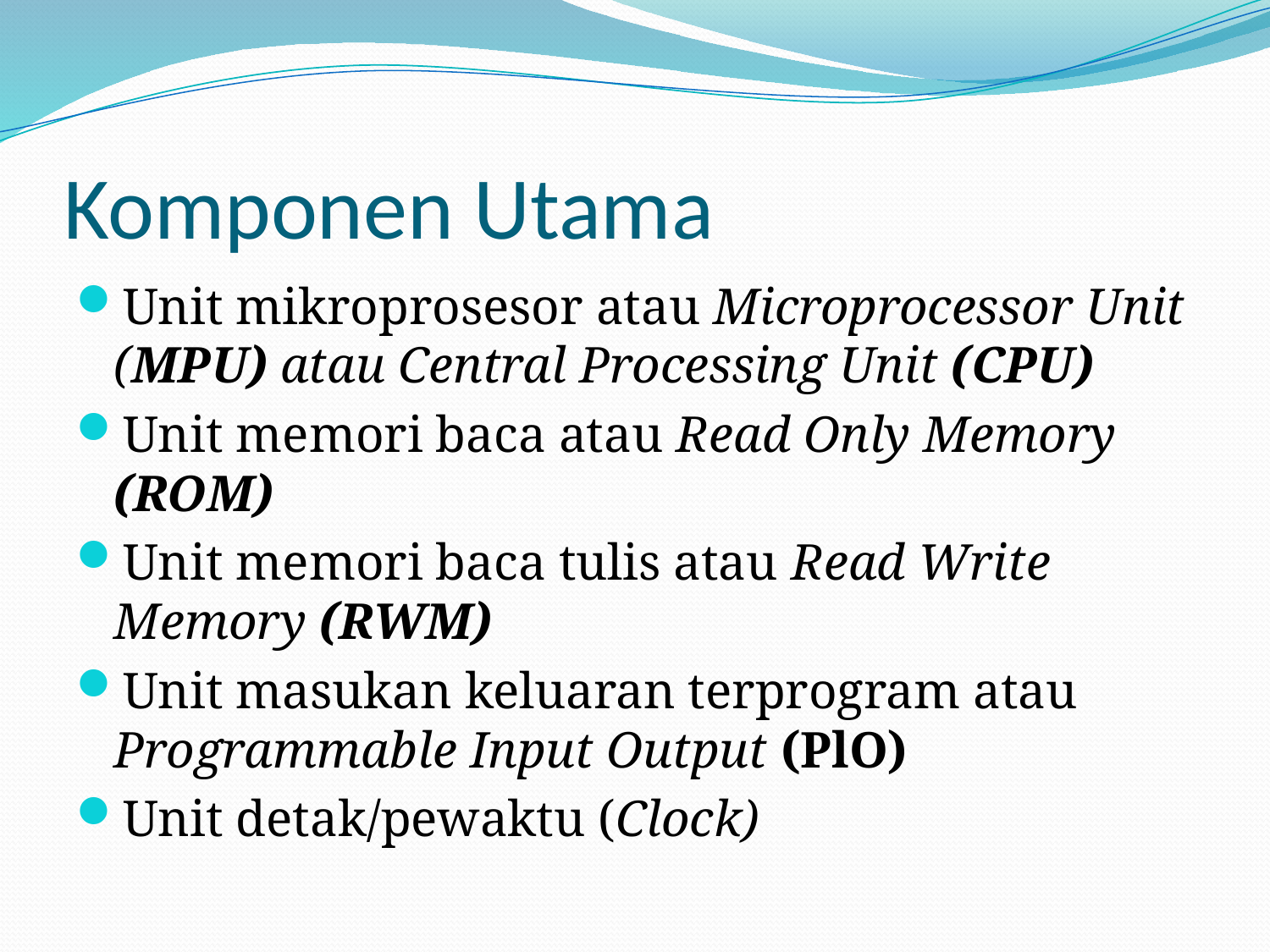

# Komponen Utama
Unit mikroprosesor atau Microprocessor Unit (MPU) atau Central Processing Unit (CPU)
Unit memori baca atau Read Only Memory (ROM)
Unit memori baca tulis atau Read Write Memory (RWM)
Unit masukan keluaran terprogram atau Programmable Input Output (PlO)
Unit detak/pewaktu (Clock)